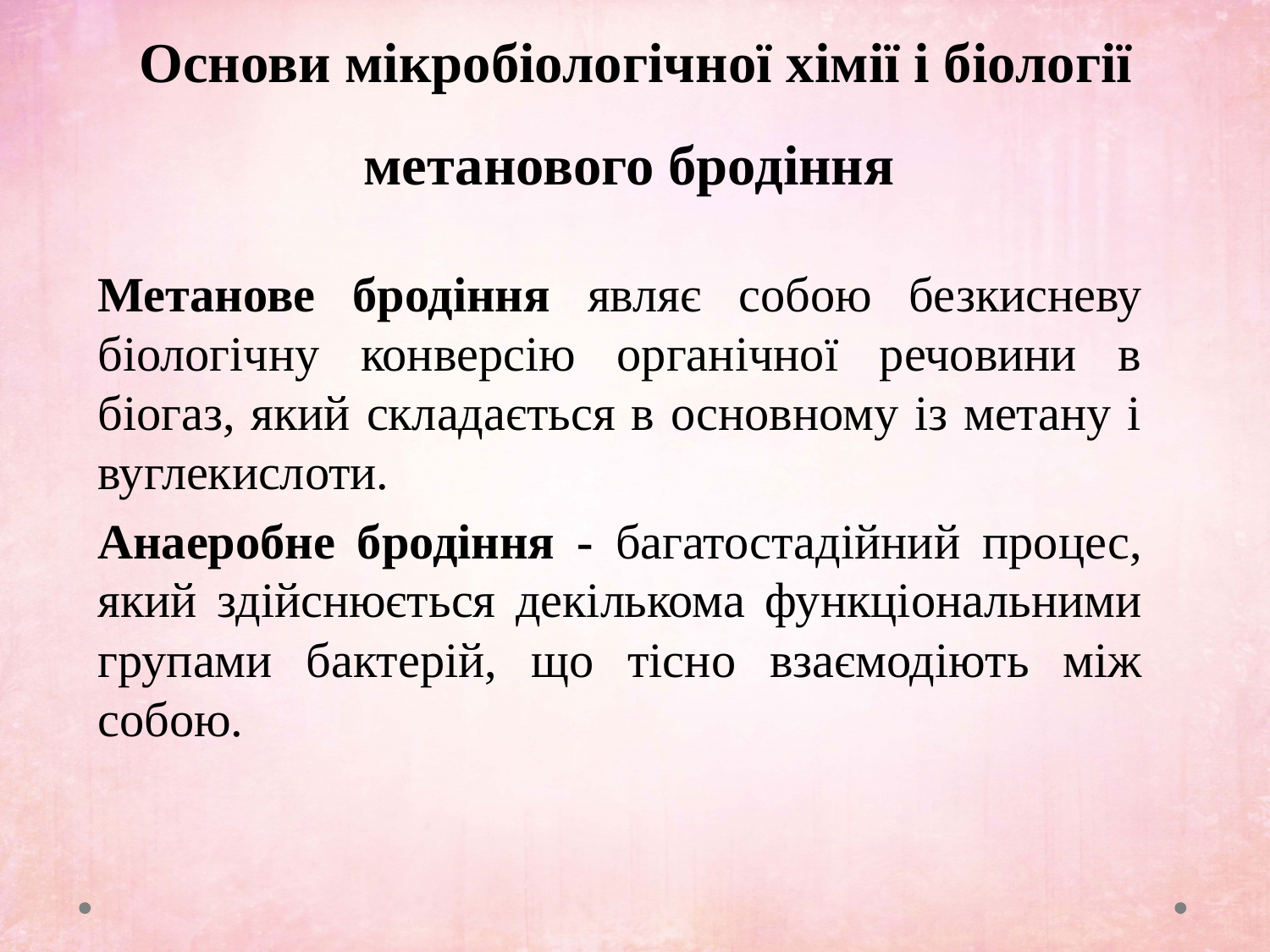

# Основи мікробіологічної хімії і біології метанового бродіння
Метанове бродіння являє собою безкисневу біологічну конверсію органічної речовини в біогаз, який складається в основному із метану і вуглекислоти.
Анаеробне бродіння - багатостадійний процес, який здійснюється декількома функціональними групами бактерій, що тісно взаємодіють між собою.